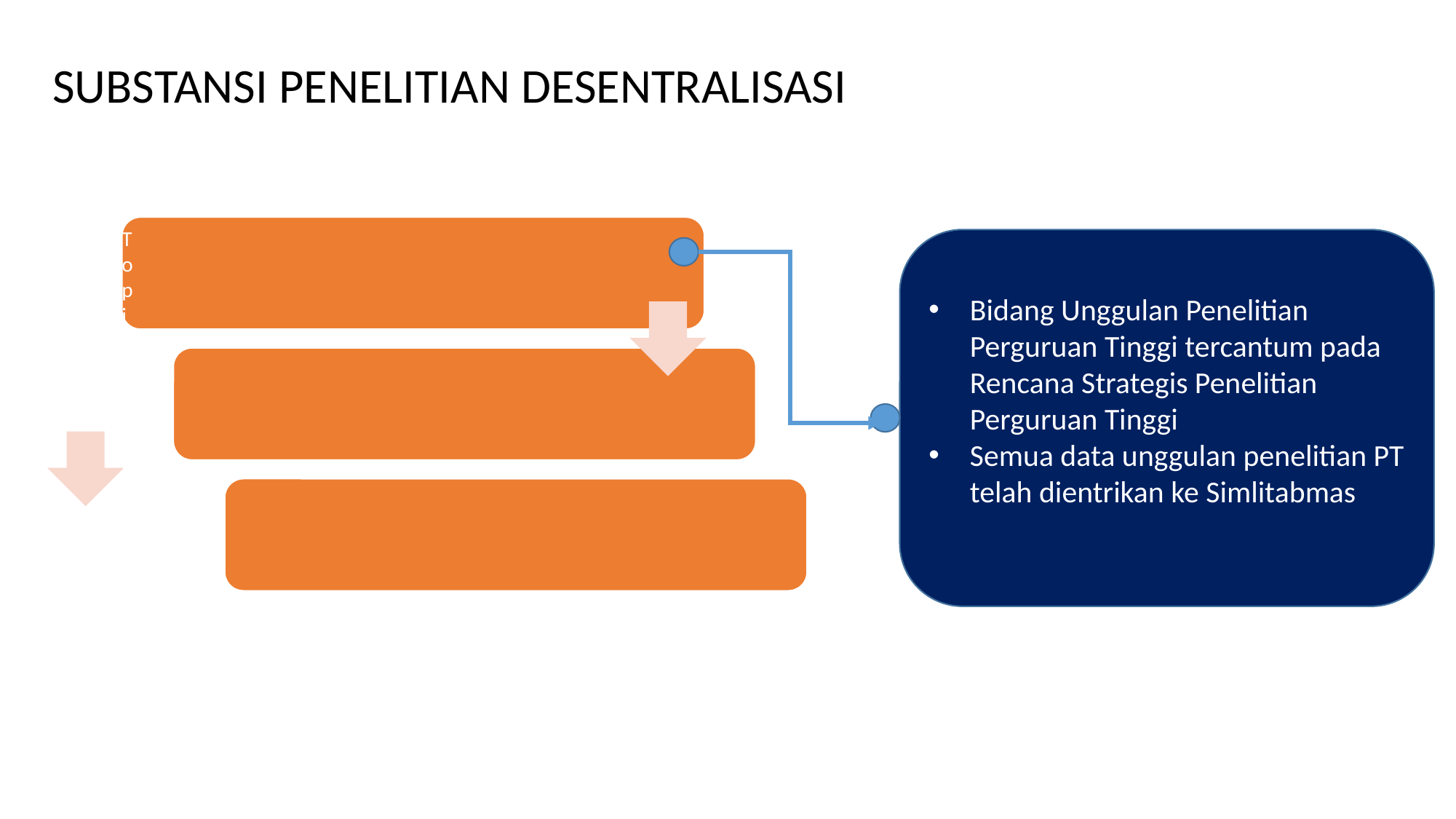

# SUBSTANSI PENELITIAN DESENTRALISASI
Topik Unggulan
Bidang Unggulan Penelitian Perguruan Tinggi tercantum pada Rencana Strategis Penelitian Perguruan Tinggi
Semua data unggulan penelitian PT telah dientrikan ke Simlitabmas